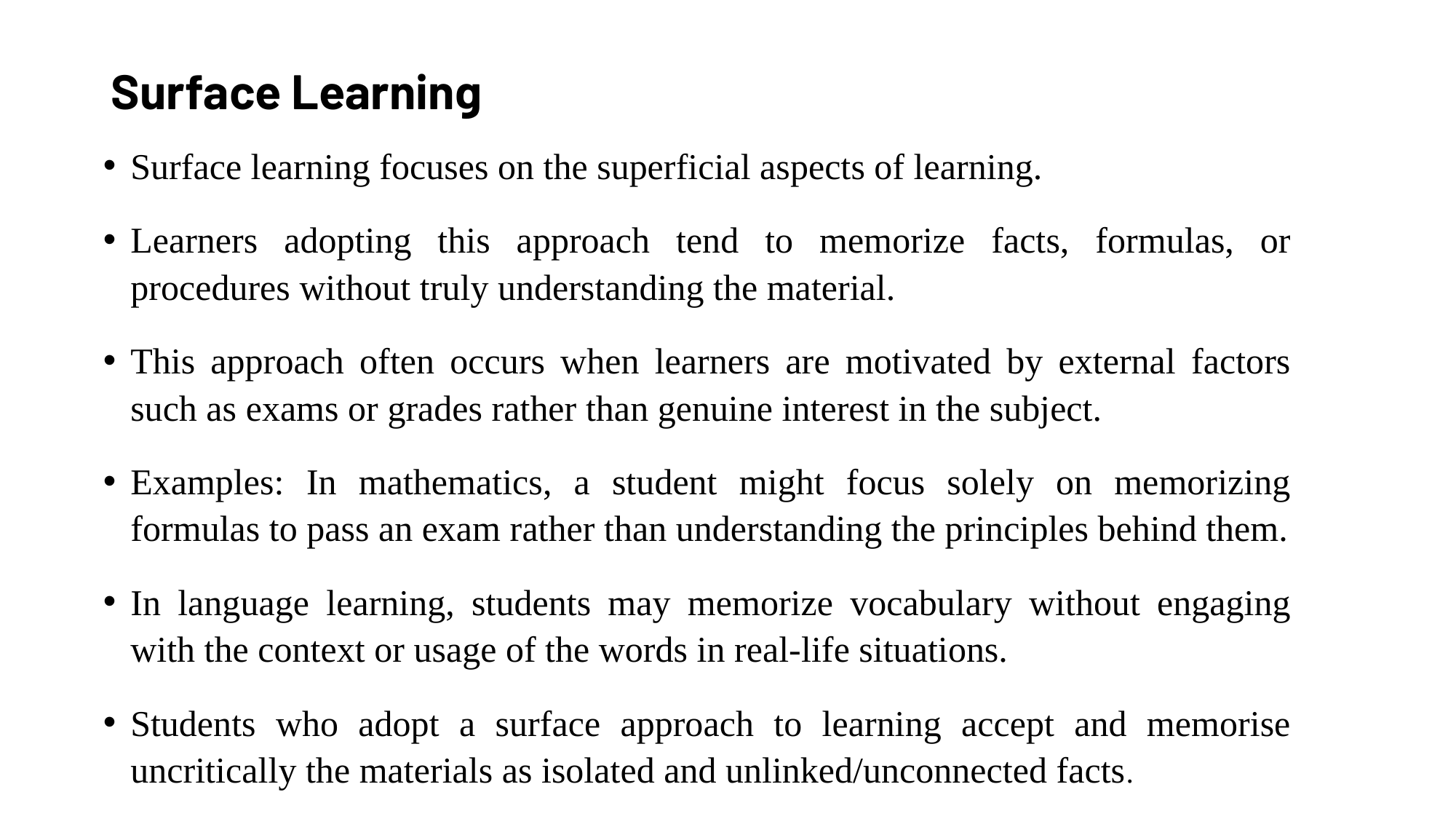

# Surface Learning
Surface learning focuses on the superficial aspects of learning.
Learners adopting this approach tend to memorize facts, formulas, or procedures without truly understanding the material.
This approach often occurs when learners are motivated by external factors such as exams or grades rather than genuine interest in the subject.
Examples: In mathematics, a student might focus solely on memorizing formulas to pass an exam rather than understanding the principles behind them.
In language learning, students may memorize vocabulary without engaging with the context or usage of the words in real-life situations.
Students who adopt a surface approach to learning accept and memorise uncritically the materials as isolated and unlinked/unconnected facts.